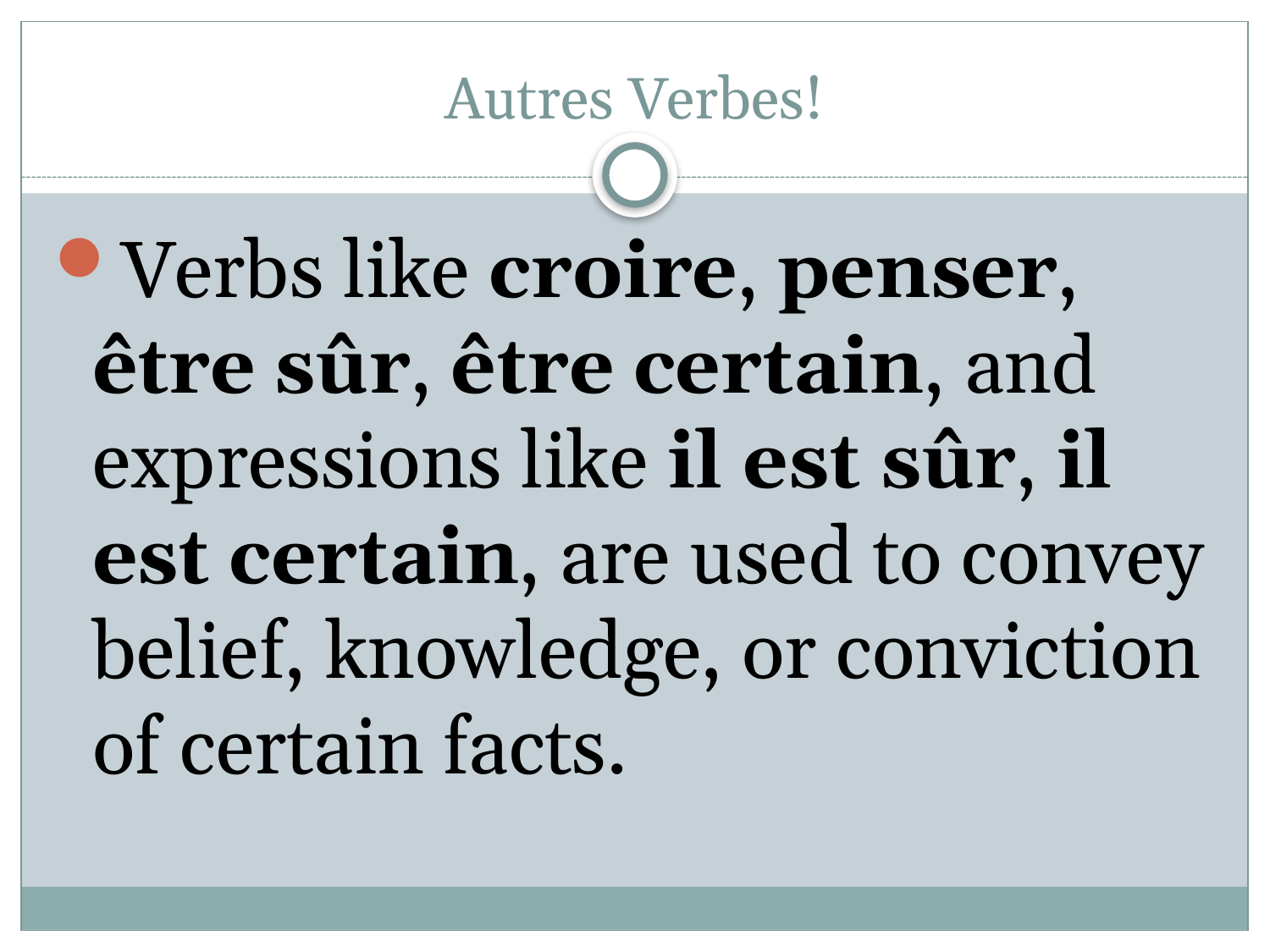

# Autres Verbes!
Verbs like croire, penser, être sûr, être certain, and expressions like il est sûr, il est certain, are used to convey belief, knowledge, or conviction of certain facts.